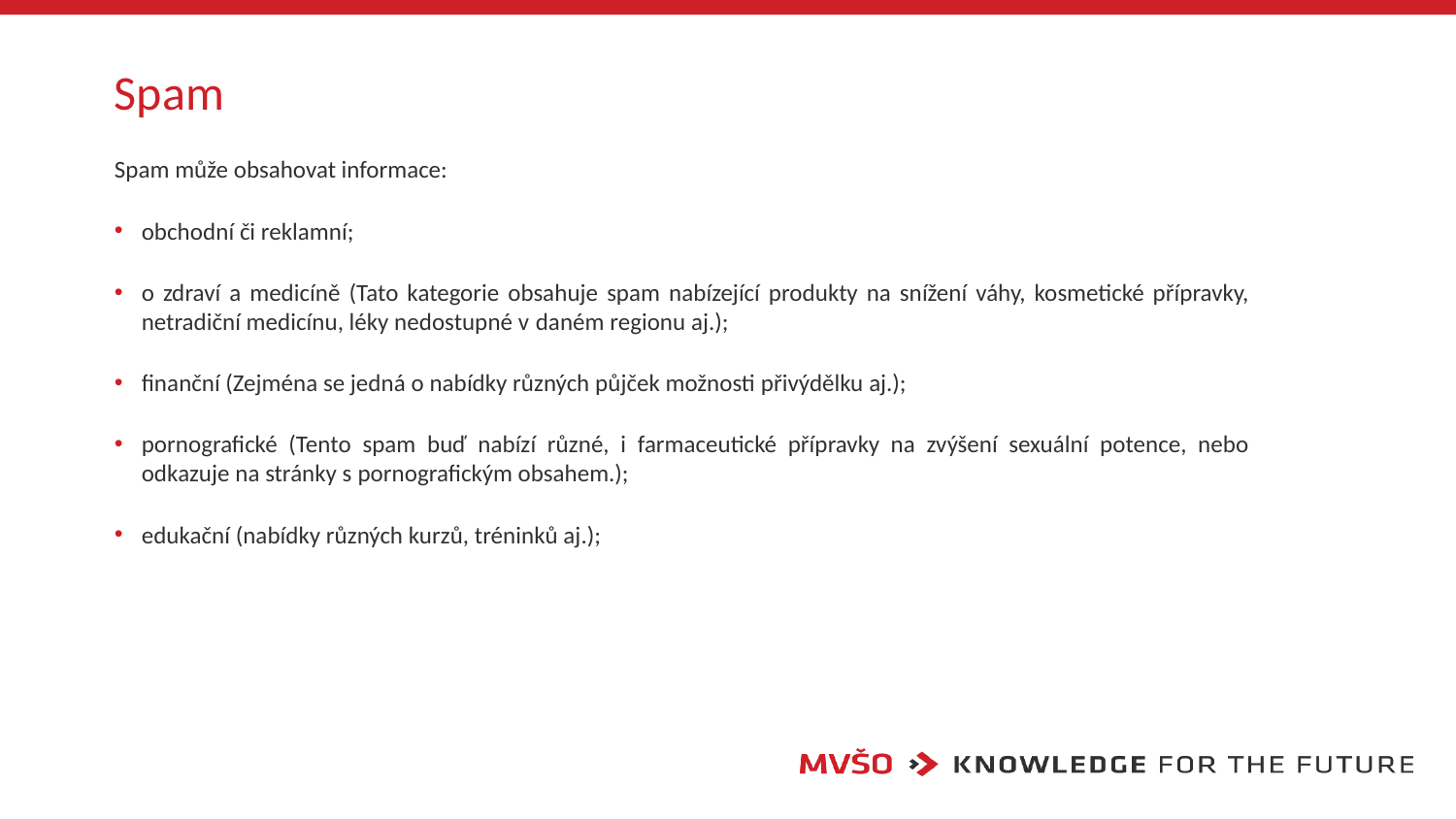

# Spam
Spam může obsahovat informace:
obchodní či reklamní;
o zdraví a medicíně (Tato kategorie obsahuje spam nabízející produkty na snížení váhy, kosmetické přípravky, netradiční medicínu, léky nedostupné v daném regionu aj.);
finanční (Zejména se jedná o nabídky různých půjček možnosti přivýdělku aj.);
pornografické (Tento spam buď nabízí různé, i farmaceutické přípravky na zvýšení sexuální potence, nebo odkazuje na stránky s pornografickým obsahem.);
edukační (nabídky různých kurzů, tréninků aj.);